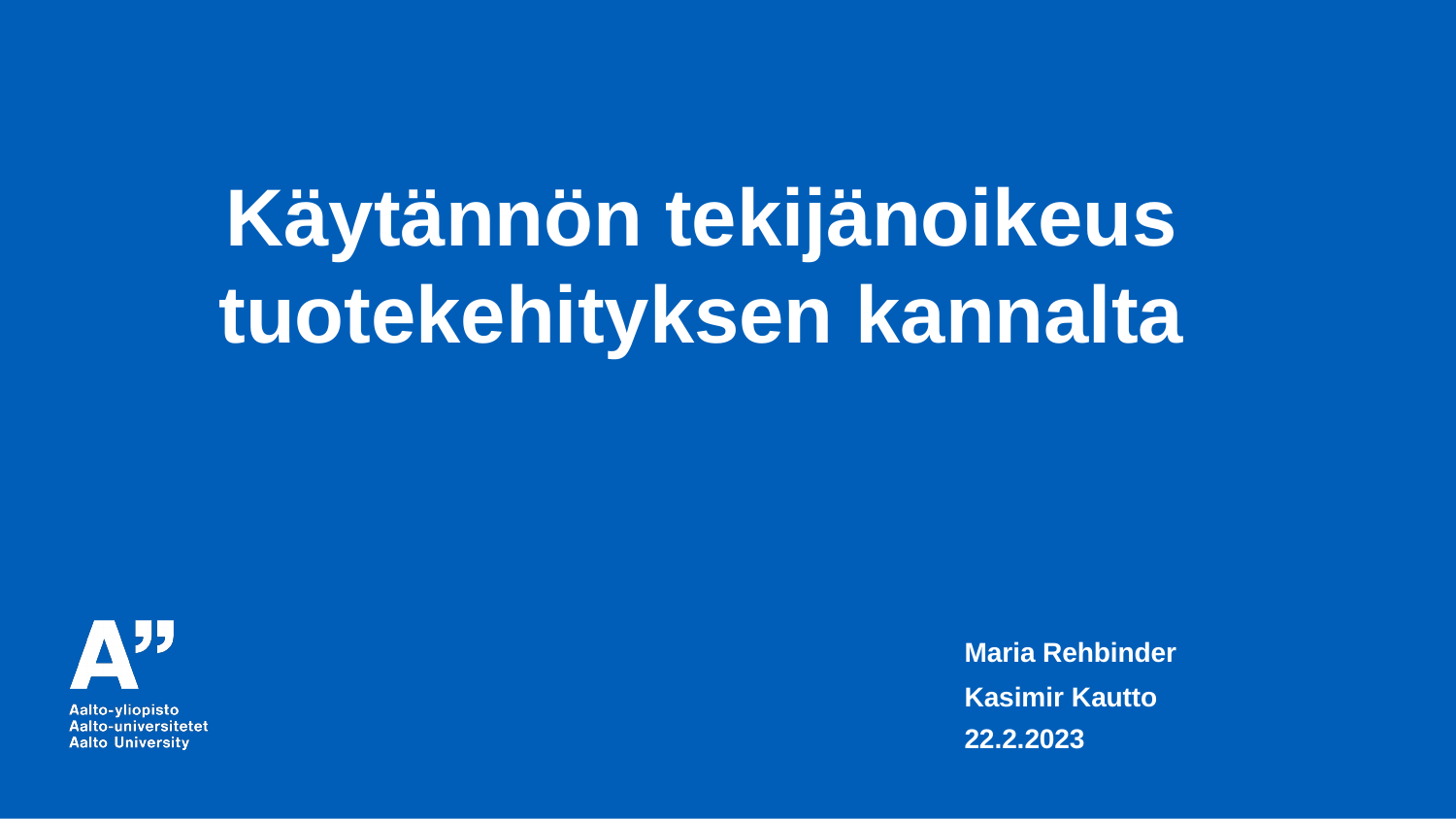

Käytännön tekijänoikeus tuotekehityksen kannalta
Maria Rehbinder
Kasimir Kautto
22.2.2023